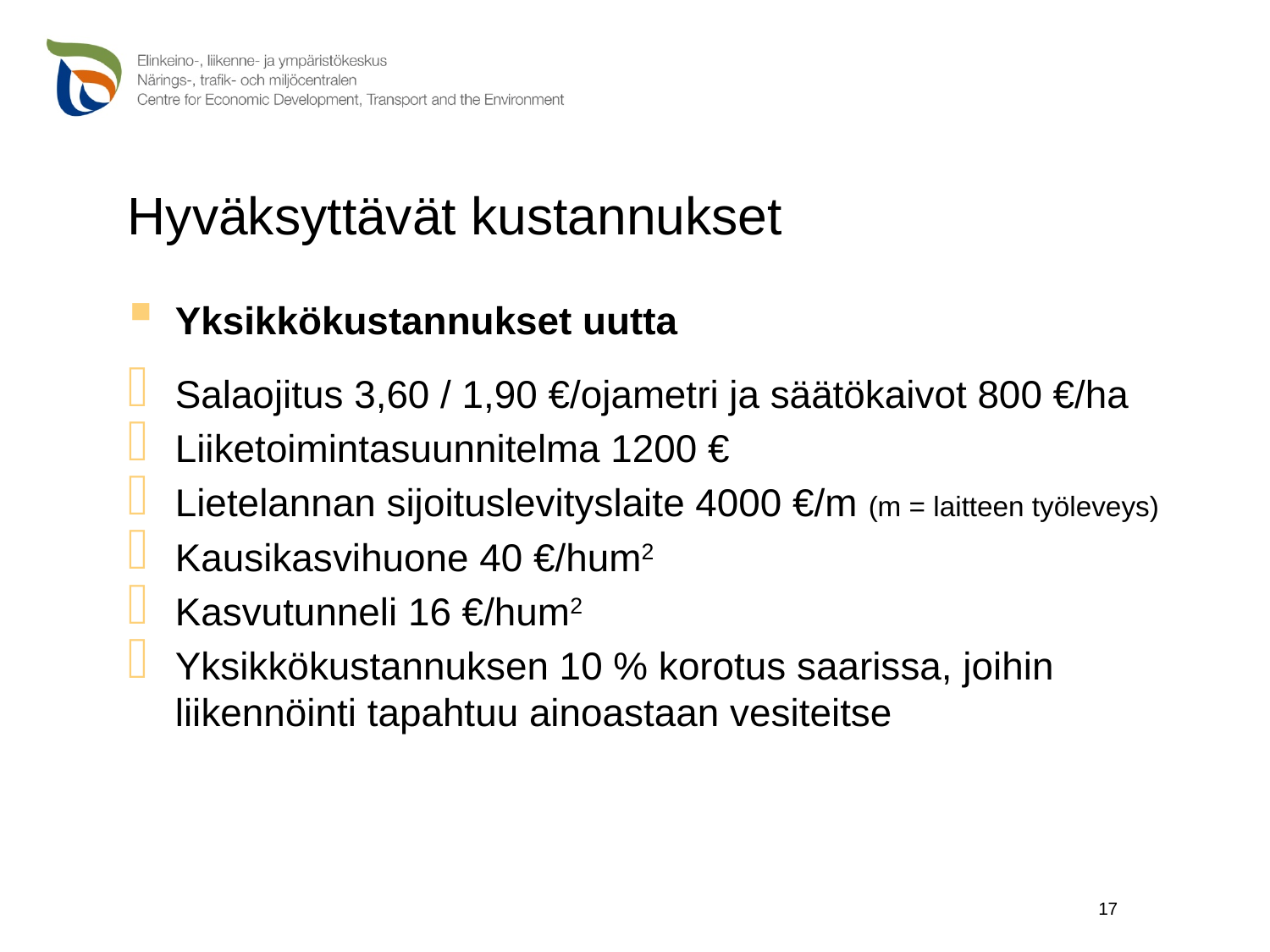

# Hyväksyttävät kustannukset
Yksikkökustannukset uutta

Salaojitus 3,60 / 1,90 €/ojametri ja säätökaivot 800 €/ha
Liiketoimintasuunnitelma 1200 €
Lietelannan sijoituslevityslaite 4000 €/m (m = laitteen työleveys)
Kausikasvihuone 40 €/hum2
Kasvutunneli 16 €/hum2
Yksikkökustannuksen 10 % korotus saarissa, joihin liikennöinti tapahtuu ainoastaan vesiteitse

17